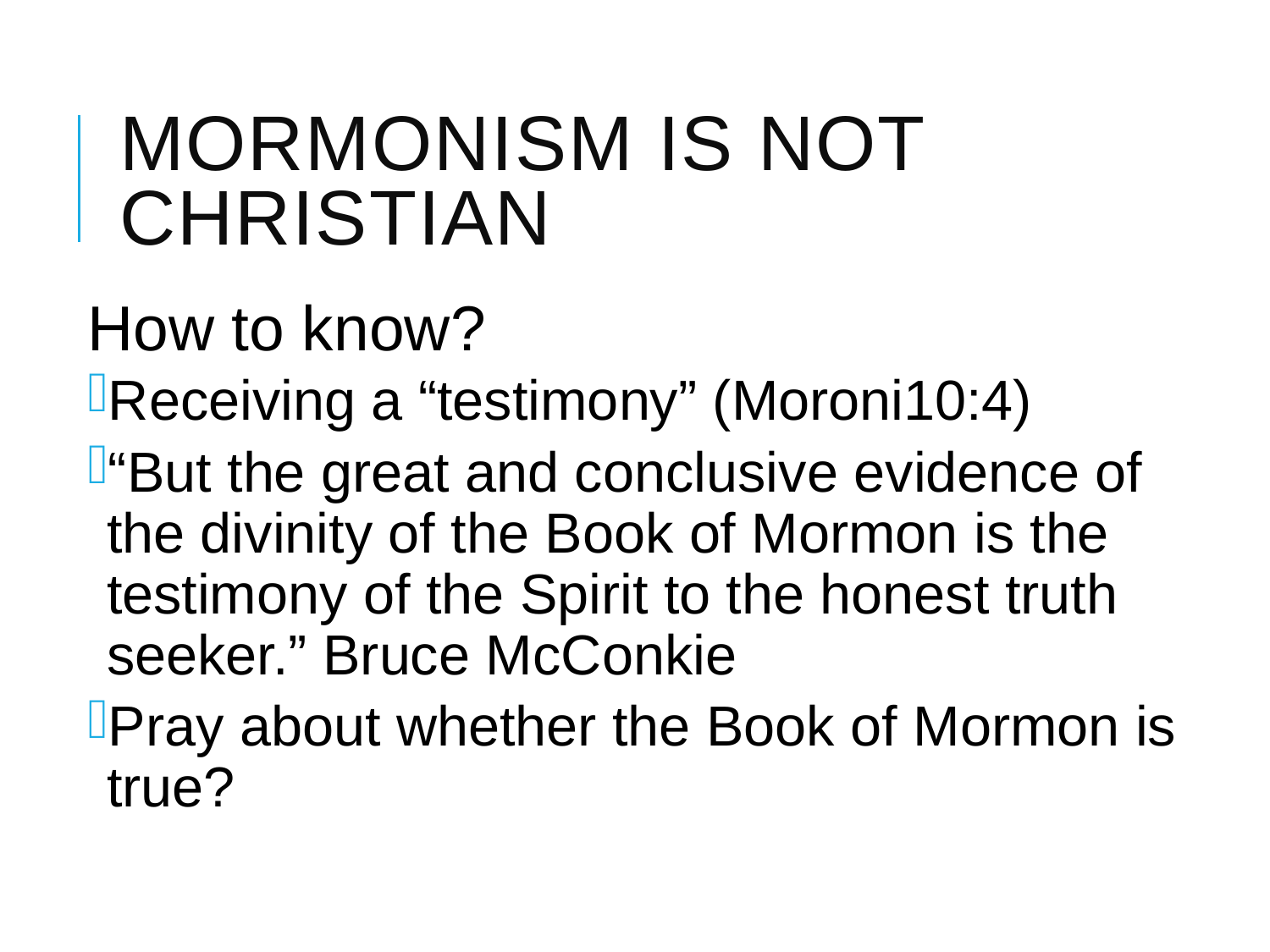

# Mormonism is not Christian
How to know?
Receiving a “testimony” (Moroni10:4)
“But the great and conclusive evidence of the divinity of the Book of Mormon is the testimony of the Spirit to the honest truth seeker.” Bruce McConkie
Pray about whether the Book of Mormon is true?